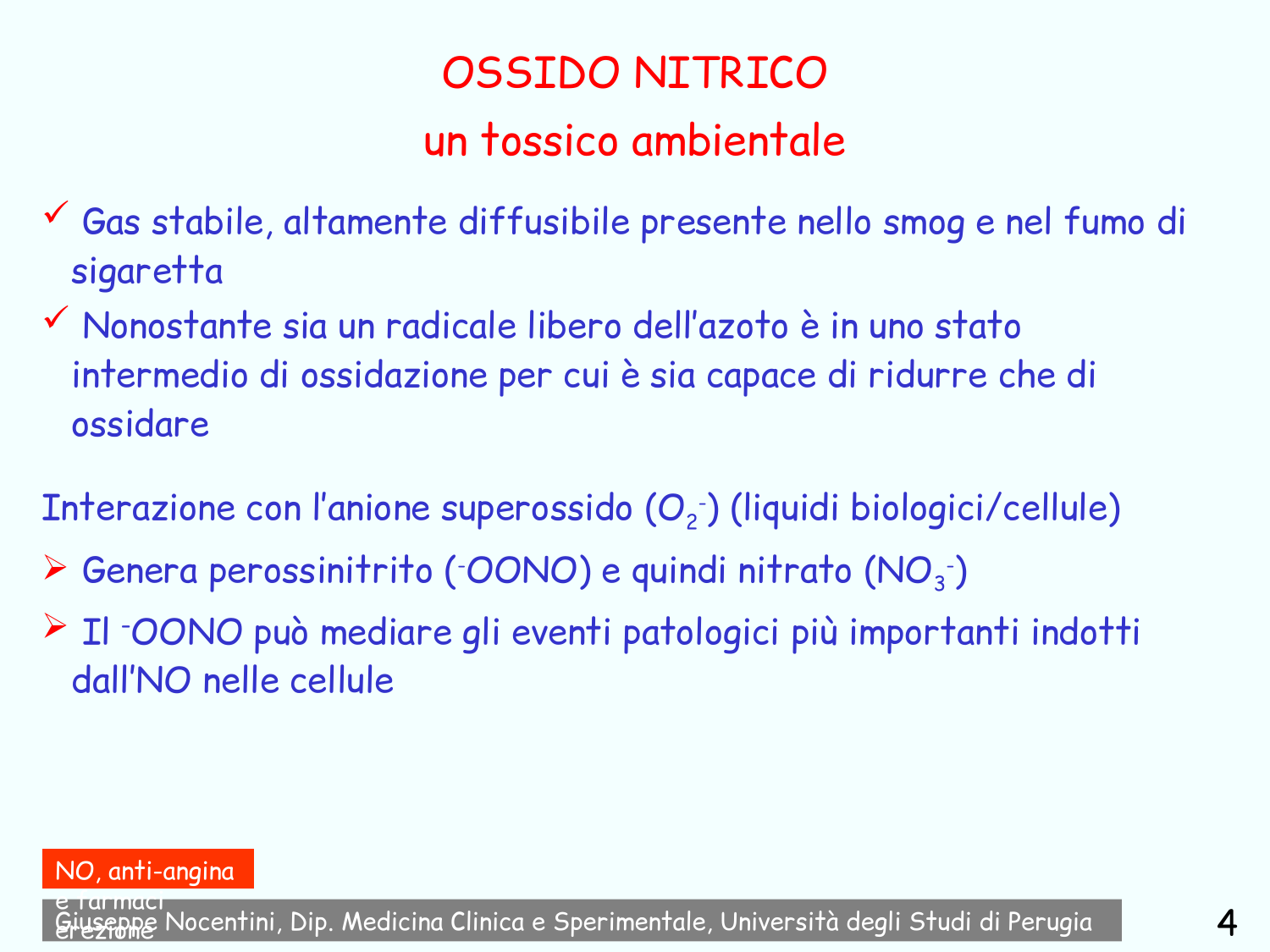

OSSIDO NITRICO
un tossico ambientale

 Gas stabile, altamente diffusibile presente nello smog e nel fumo di sigaretta
 Nonostante sia un radicale libero dell’azoto è in uno stato intermedio di ossidazione per cui è sia capace di ridurre che di ossidare

Interazione con l’anione superossido (O2-) (liquidi biologici/cellule)
 Genera perossinitrito (-OONO) e quindi nitrato (NO3-)
 Il –OONO può mediare gli eventi patologici più importanti indotti dall’NO nelle cellule
NO, anti-angina e farmaci erezione
4
Giuseppe Nocentini, Dip. Medicina Clinica e Sperimentale, Università degli Studi di Perugia